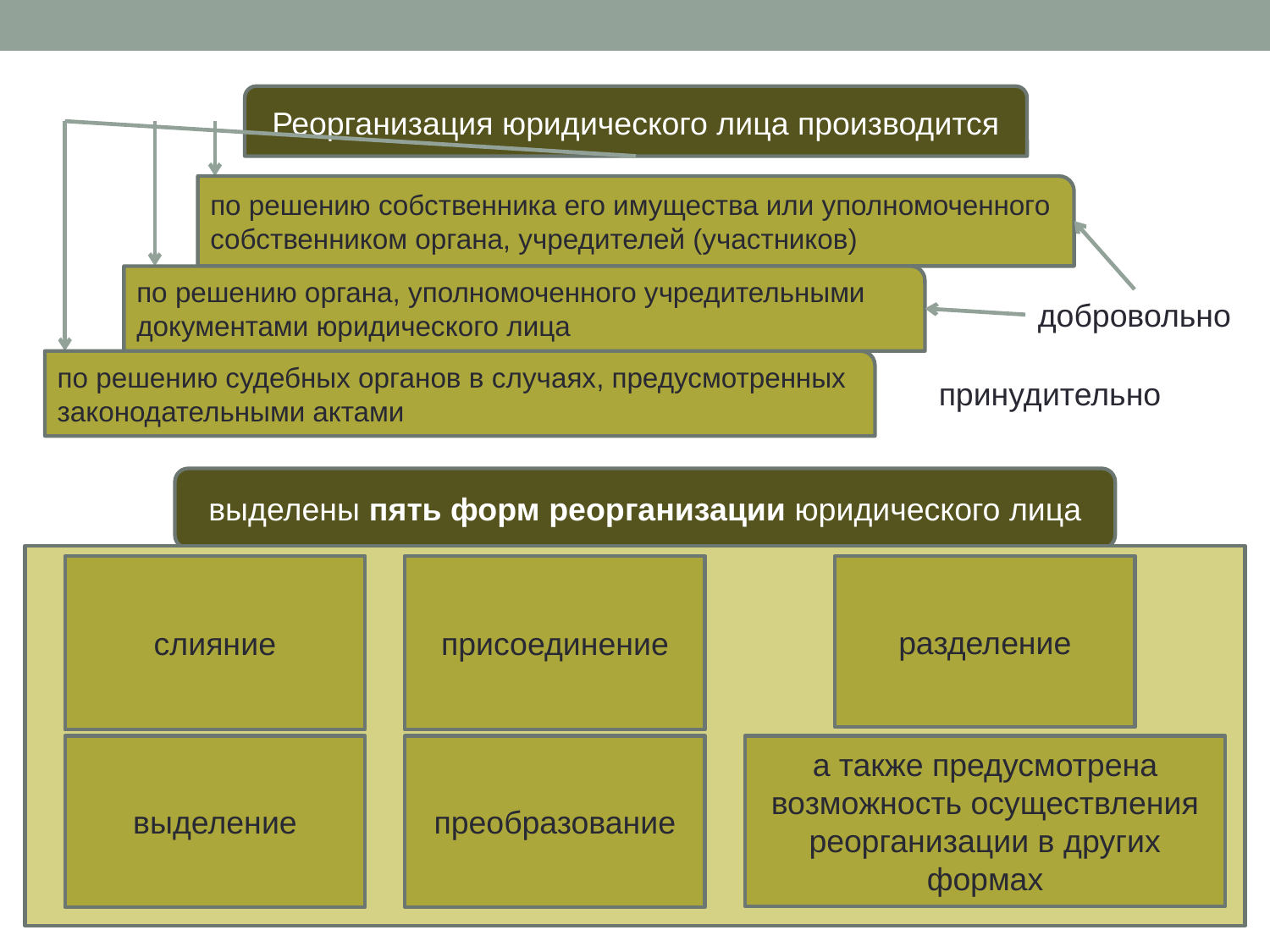

Реорганизация юридического лица производится
по решению собственника его имущества или уполномоченного собственником органа, учредителей (участников)
по решению органа, уполномоченного учредительными документами юридического лица
добровольно
по решению судебных органов в случаях, предусмотренных законодательными актами
принудитель­но
выделены пять форм реорганизации юридиче­ского лица

слияние
присоединение
разделение
выделение
преобразова­ние
а также предусмотрена возможность осуществления реорганизации в других формах